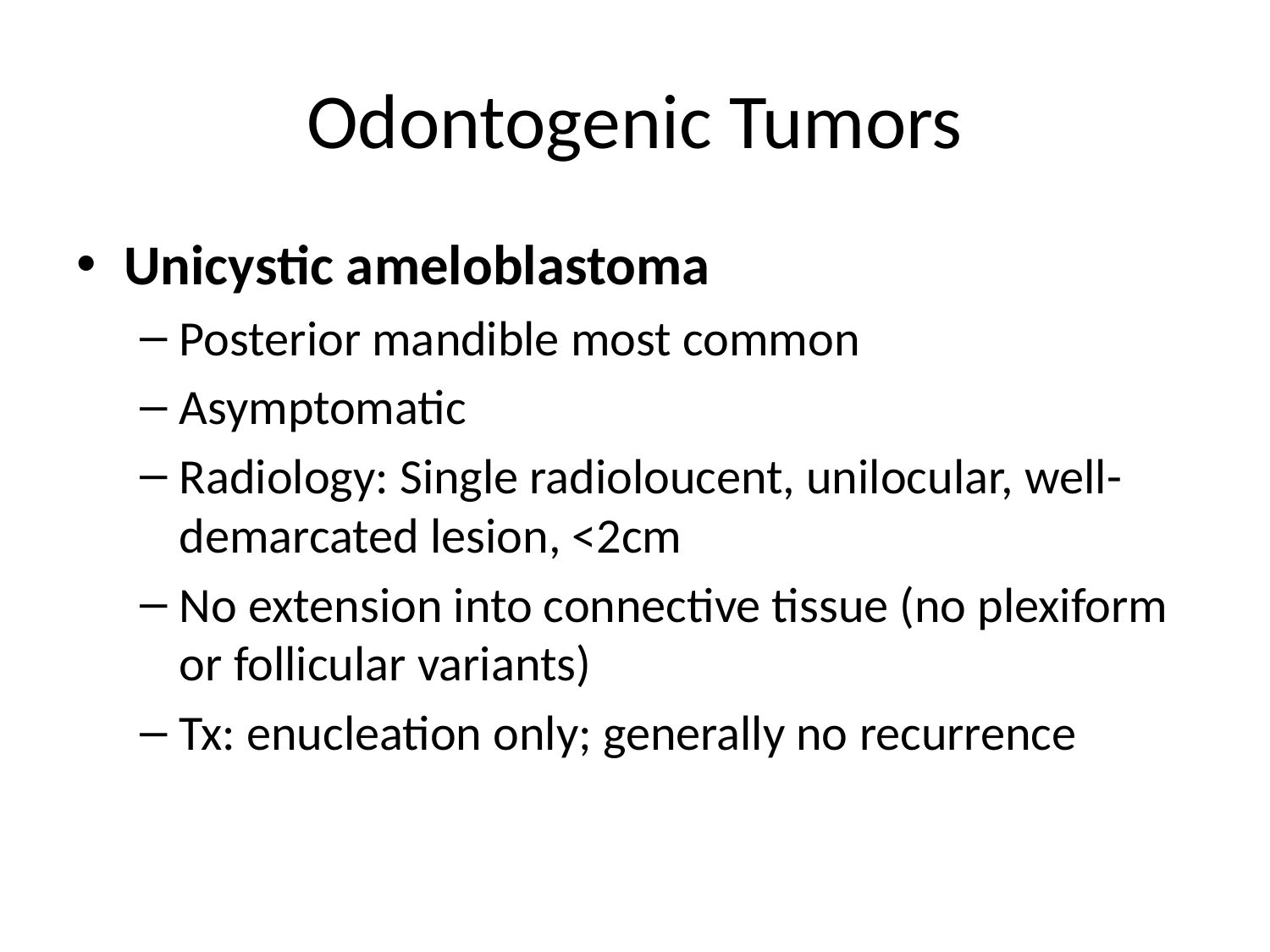

# Odontogenic Tumors
Unicystic ameloblastoma
Posterior mandible most common
Asymptomatic
Radiology: Single radioloucent, unilocular, well-demarcated lesion, <2cm
No extension into connective tissue (no plexiform or follicular variants)
Tx: enucleation only; generally no recurrence